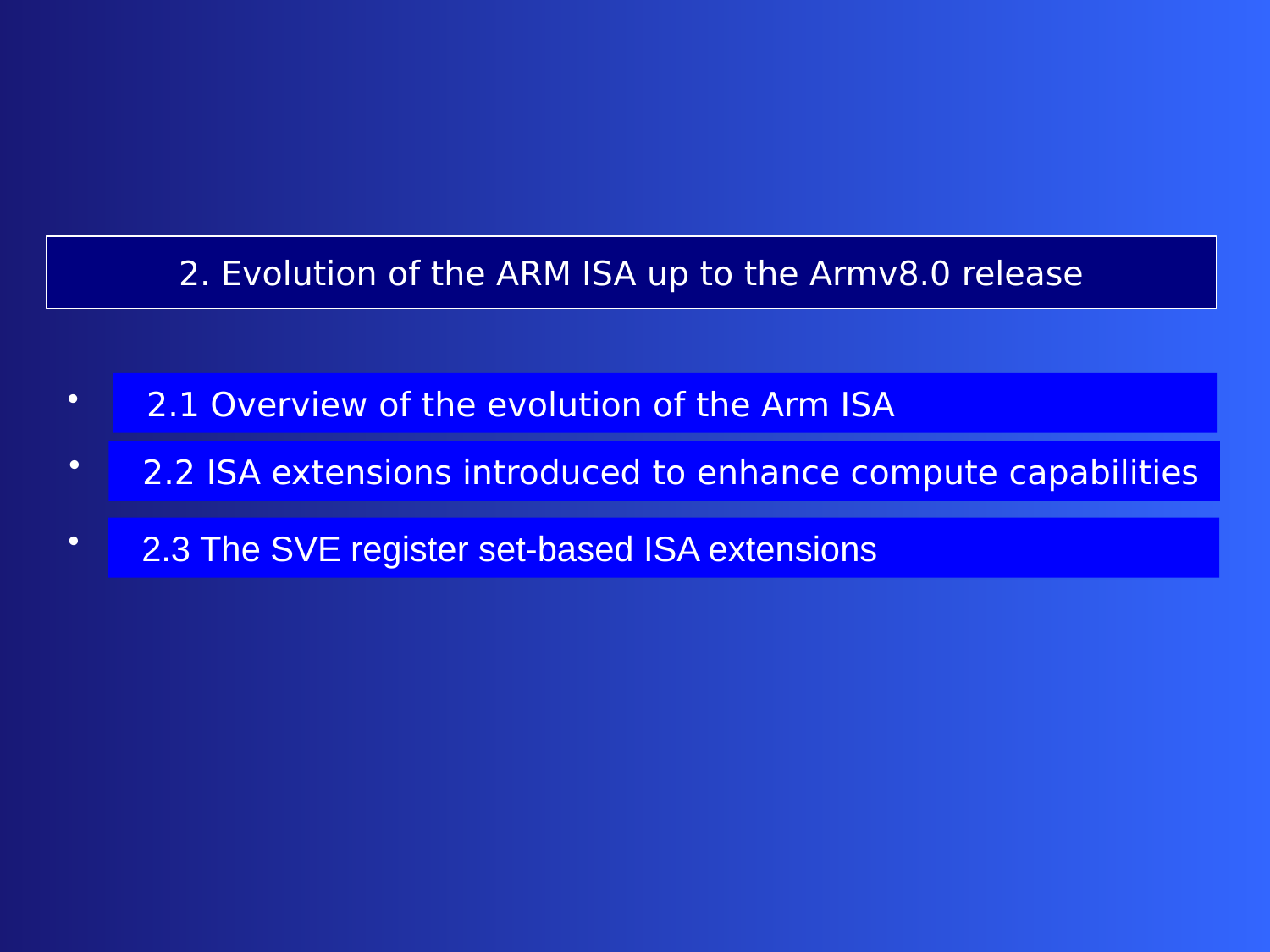

2. Evolution of the ARM ISA up to the Armv8.0 release

  2.1 Overview of the evolution of the Arm ISA

  2.2 ISA extensions introduced to enhance compute capabilities

  2.3 The SVE register set-based ISA extensions